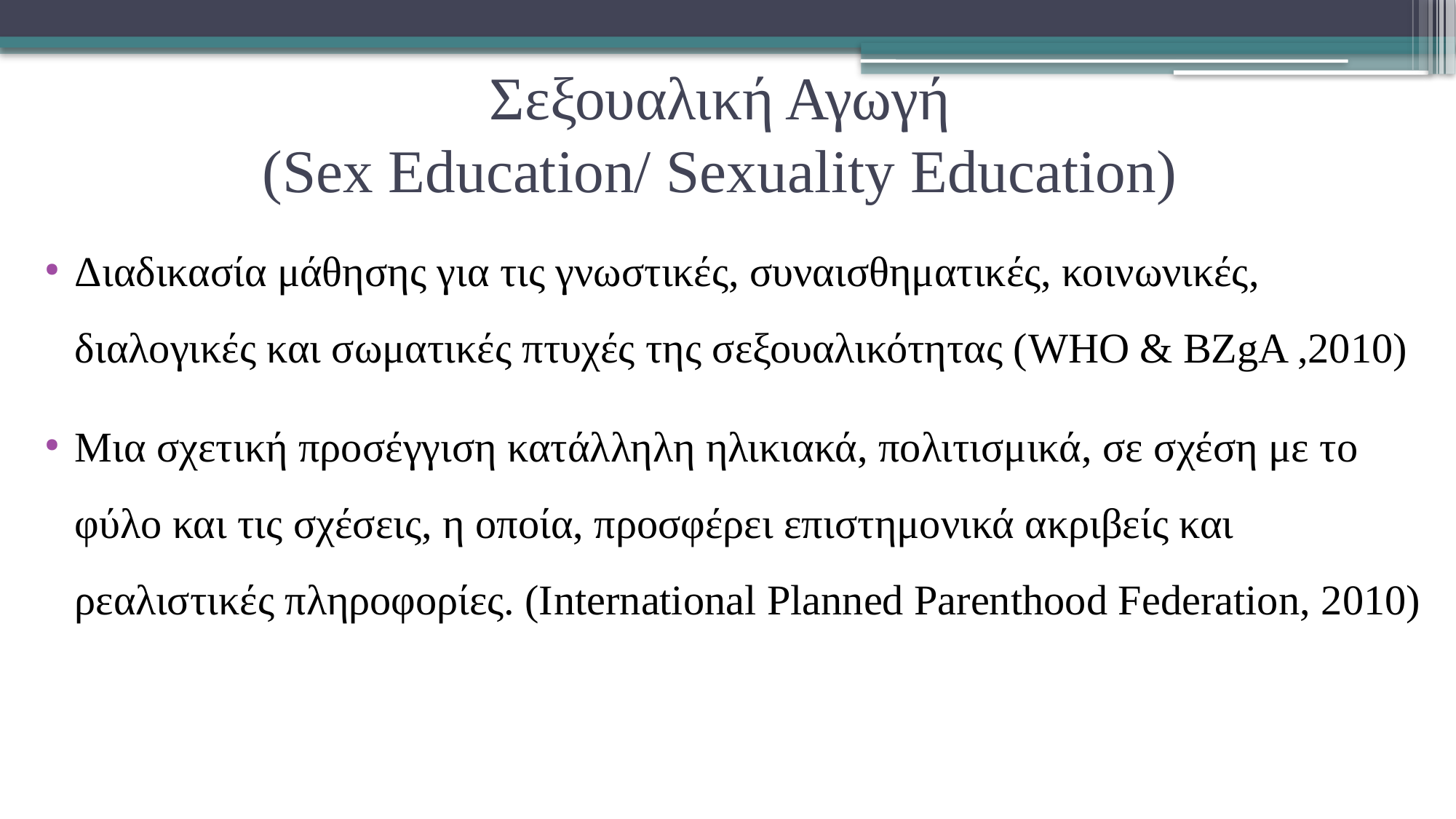

# Σεξουαλική Αγωγή (Sex Education/ Sexuality Education)
Διαδικασία μάθησης για τις γνωστικές, συναισθηματικές, κοινωνικές, διαλογικές και σωματικές πτυχές της σεξουαλικότητας (WHO & BZgA ,2010)
Μια σχετική προσέγγιση κατάλληλη ηλικιακά, πολιτισμικά, σε σχέση με το φύλο και τις σχέσεις, η οποία, προσφέρει επιστημονικά ακριβείς και ρεαλιστικές πληροφορίες. (Ιnternational Planned Parenthood Federation, 2010)